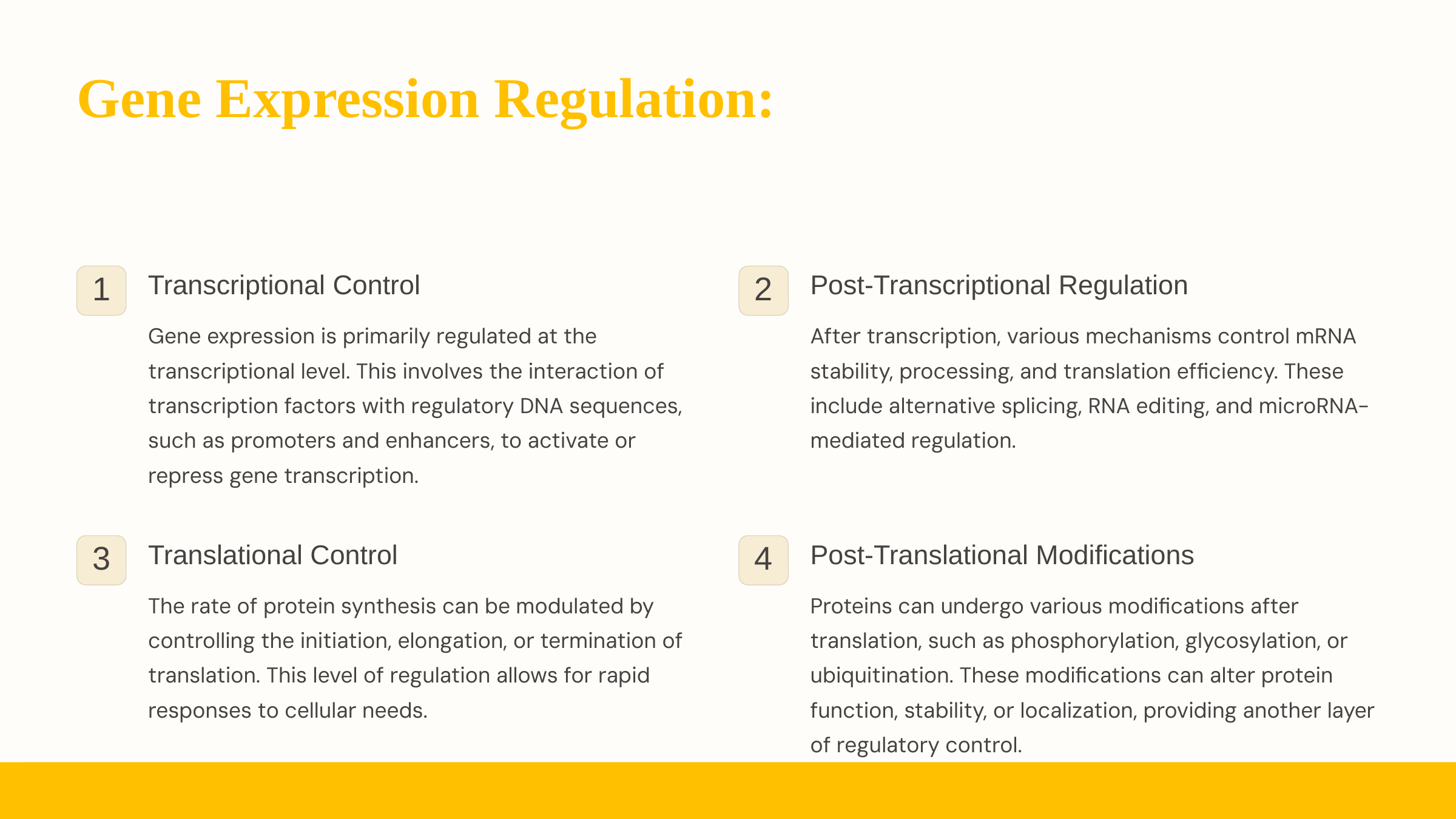

Gene Expression Regulation:

Transcriptional Control

Post-Transcriptional Regulation
1
2
Gene expression is primarily regulated at the transcriptional level. This involves the interaction of transcription factors with regulatory DNA sequences, such as promoters and enhancers, to activate or repress gene transcription.
After transcription, various mechanisms control mRNA stability, processing, and translation efficiency. These include alternative splicing, RNA editing, and microRNA-mediated regulation.

Translational Control

Post-Translational Modifications
3
4
The rate of protein synthesis can be modulated by controlling the initiation, elongation, or termination of translation. This level of regulation allows for rapid responses to cellular needs.
Proteins can undergo various modifications after translation, such as phosphorylation, glycosylation, or ubiquitination. These modifications can alter protein function, stability, or localization, providing another layer of regulatory control.